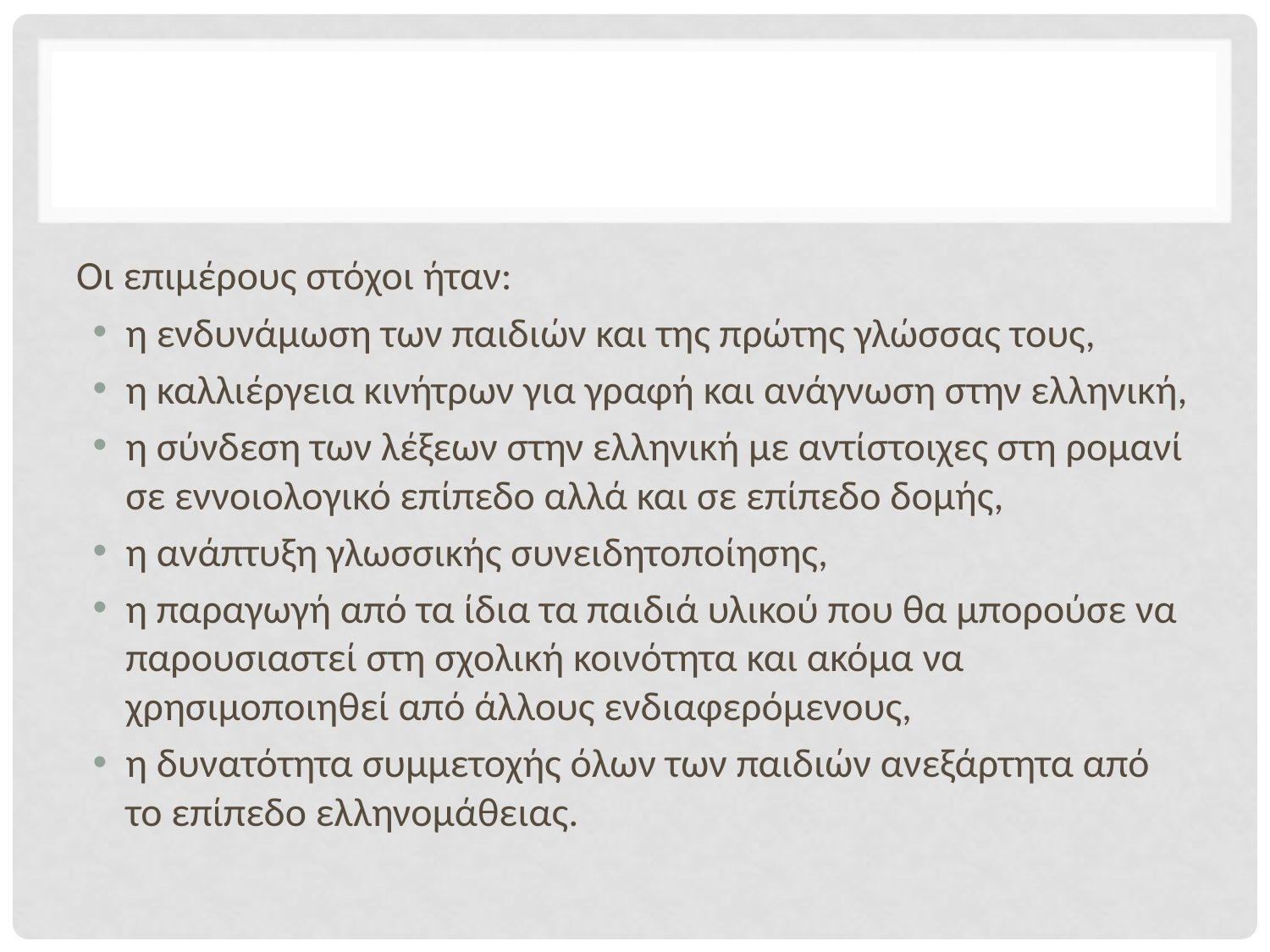

#
Οι επιμέρους στόχοι ήταν:
η ενδυνάμωση των παιδιών και της πρώτης γλώσσας τους,
η καλλιέργεια κινήτρων για γραφή και ανάγνωση στην ελληνική,
η σύνδεση των λέξεων στην ελληνική με αντίστοιχες στη ρομανί σε εννοιολογικό επίπεδο αλλά και σε επίπεδο δομής,
η ανάπτυξη γλωσσικής συνειδητοποίησης,
η παραγωγή από τα ίδια τα παιδιά υλικού που θα μπορούσε να παρουσιαστεί στη σχολική κοινότητα και ακόμα να χρησιμοποιηθεί από άλλους ενδιαφερόμενους,
η δυνατότητα συμμετοχής όλων των παιδιών ανεξάρτητα από το επίπεδο ελληνομάθειας.